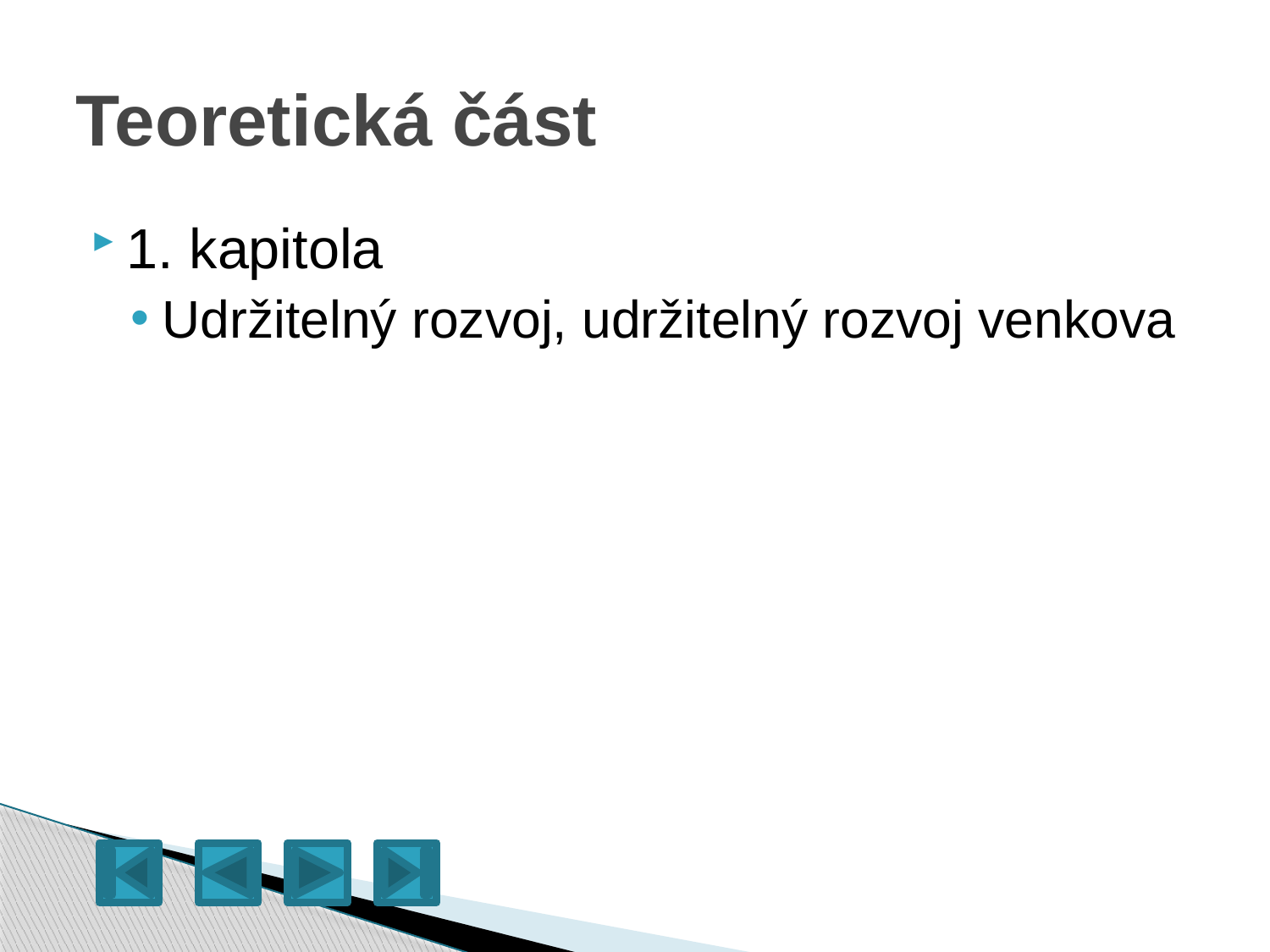

# Teoretická část
1. kapitola
Udržitelný rozvoj, udržitelný rozvoj venkova